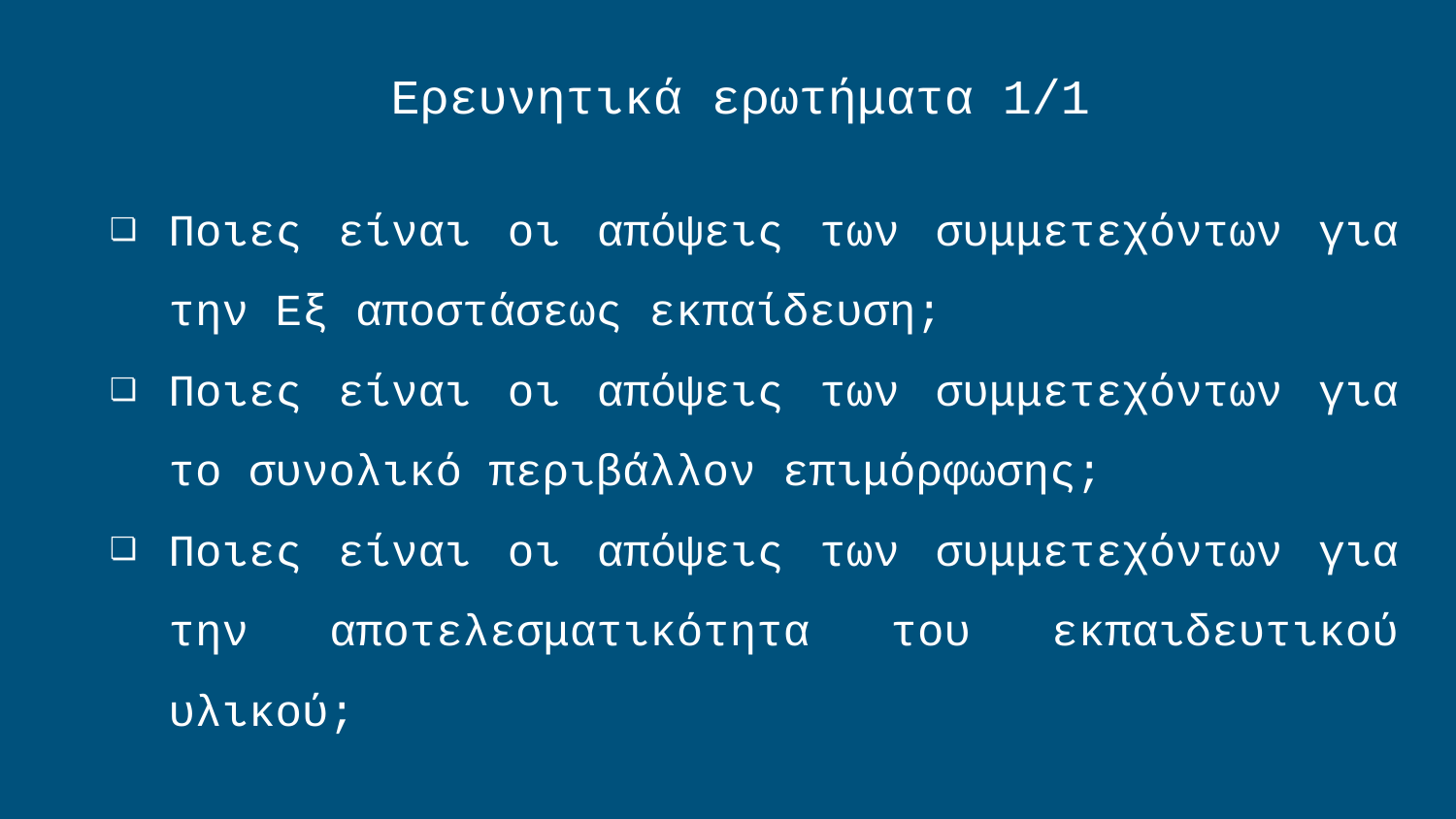

Ερευνητικά ερωτήματα 1/1
Ποιες είναι οι απόψεις των συμμετεχόντων για την Εξ αποστάσεως εκπαίδευση;
Ποιες είναι οι απόψεις των συμμετεχόντων για το συνολικό περιβάλλον επιμόρφωσης;
Ποιες είναι οι απόψεις των συμμετεχόντων για την αποτελεσματικότητα του εκπαιδευτικού υλικού;